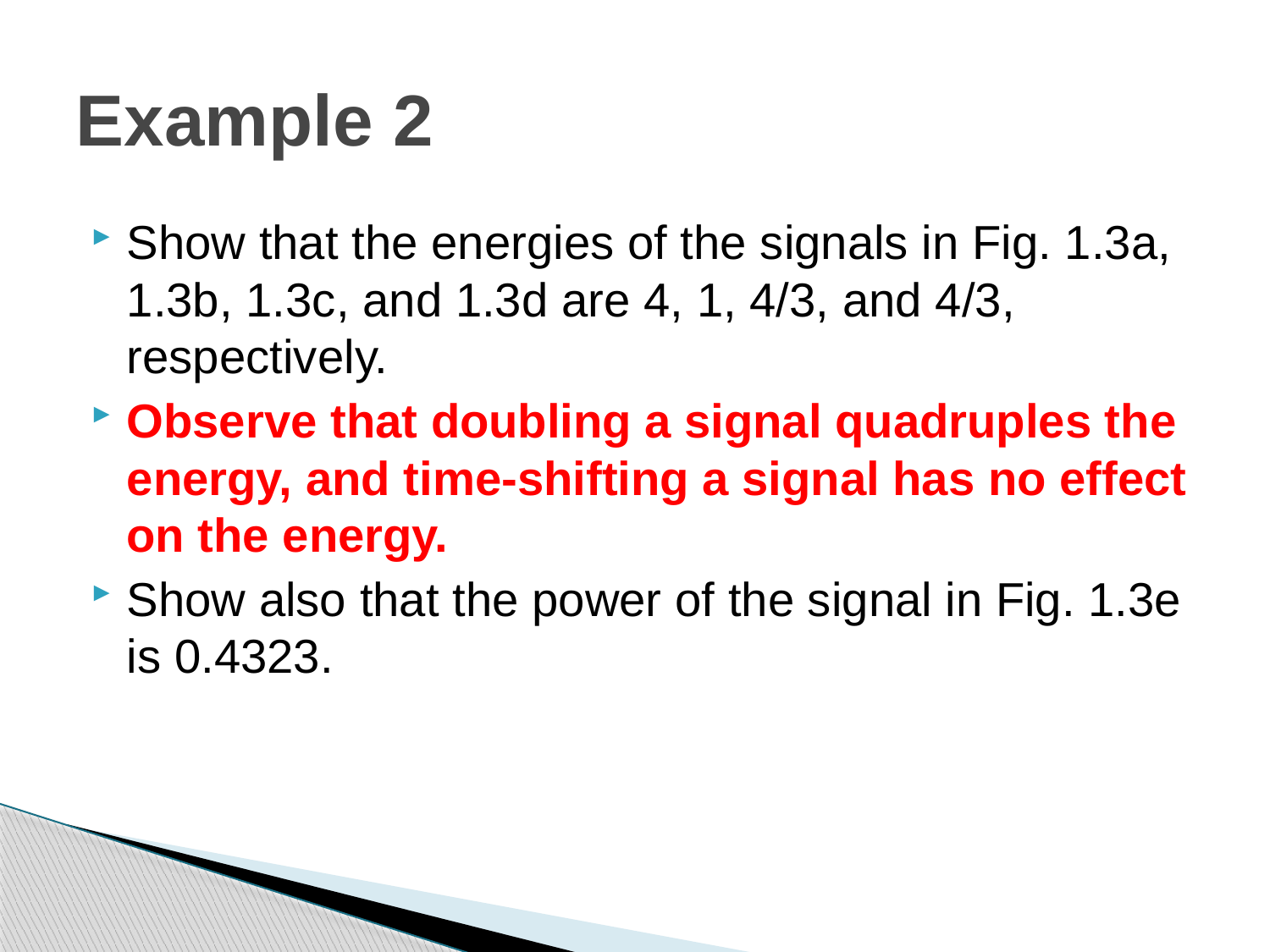

# Example 2
Show that the energies of the signals in Fig. 1.3a, 1.3b, 1.3c, and 1.3d are 4, 1, 4/3, and 4/3, respectively.
Observe that doubling a signal quadruples the energy, and time-shifting a signal has no effect on the energy.
Show also that the power of the signal in Fig. 1.3e is 0.4323.